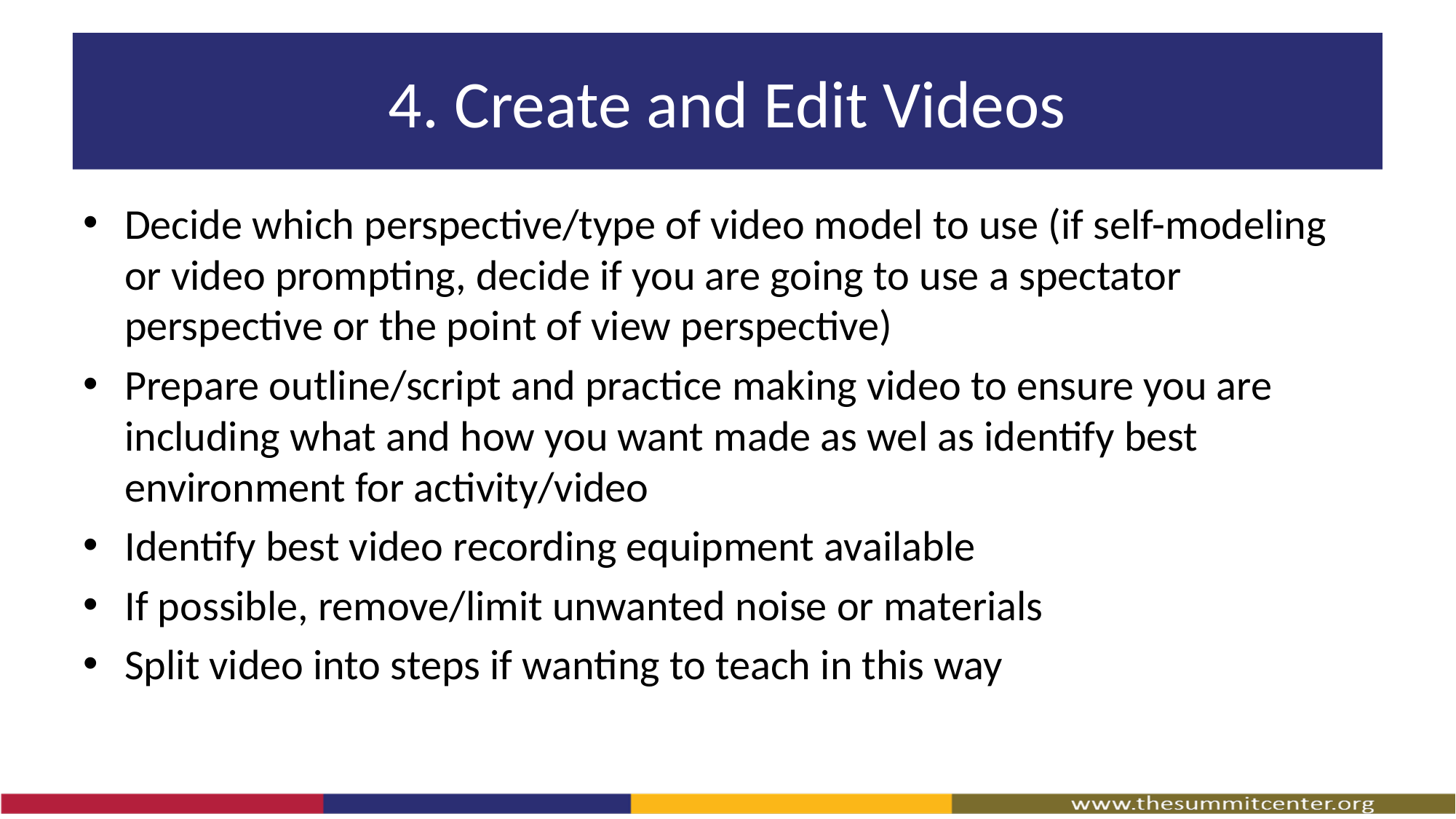

# 4. Create and Edit Videos
Decide which perspective/type of video model to use (if self-modeling or video prompting, decide if you are going to use a spectator perspective or the point of view perspective)
Prepare outline/script and practice making video to ensure you are including what and how you want made as wel as identify best environment for activity/video
Identify best video recording equipment available
If possible, remove/limit unwanted noise or materials
Split video into steps if wanting to teach in this way